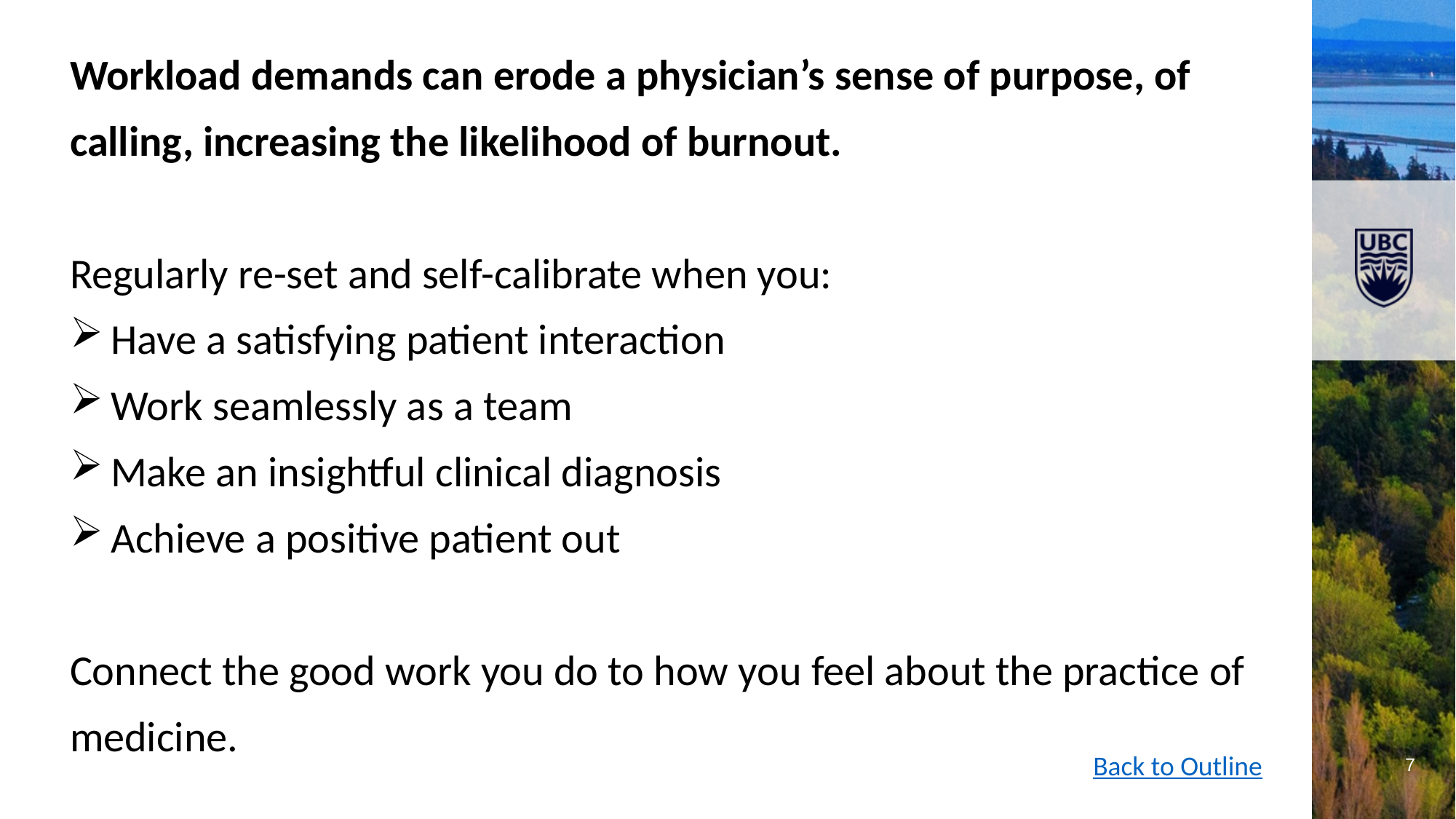

Workload demands can erode a physician’s sense of purpose, of calling, increasing the likelihood of burnout.

Regularly re-set and self-calibrate when you:
Have a satisfying patient interaction
Work seamlessly as a team
Make an insightful clinical diagnosis
Achieve a positive patient out

Connect the good work you do to how you feel about the practice of medicine.
Back to Outline